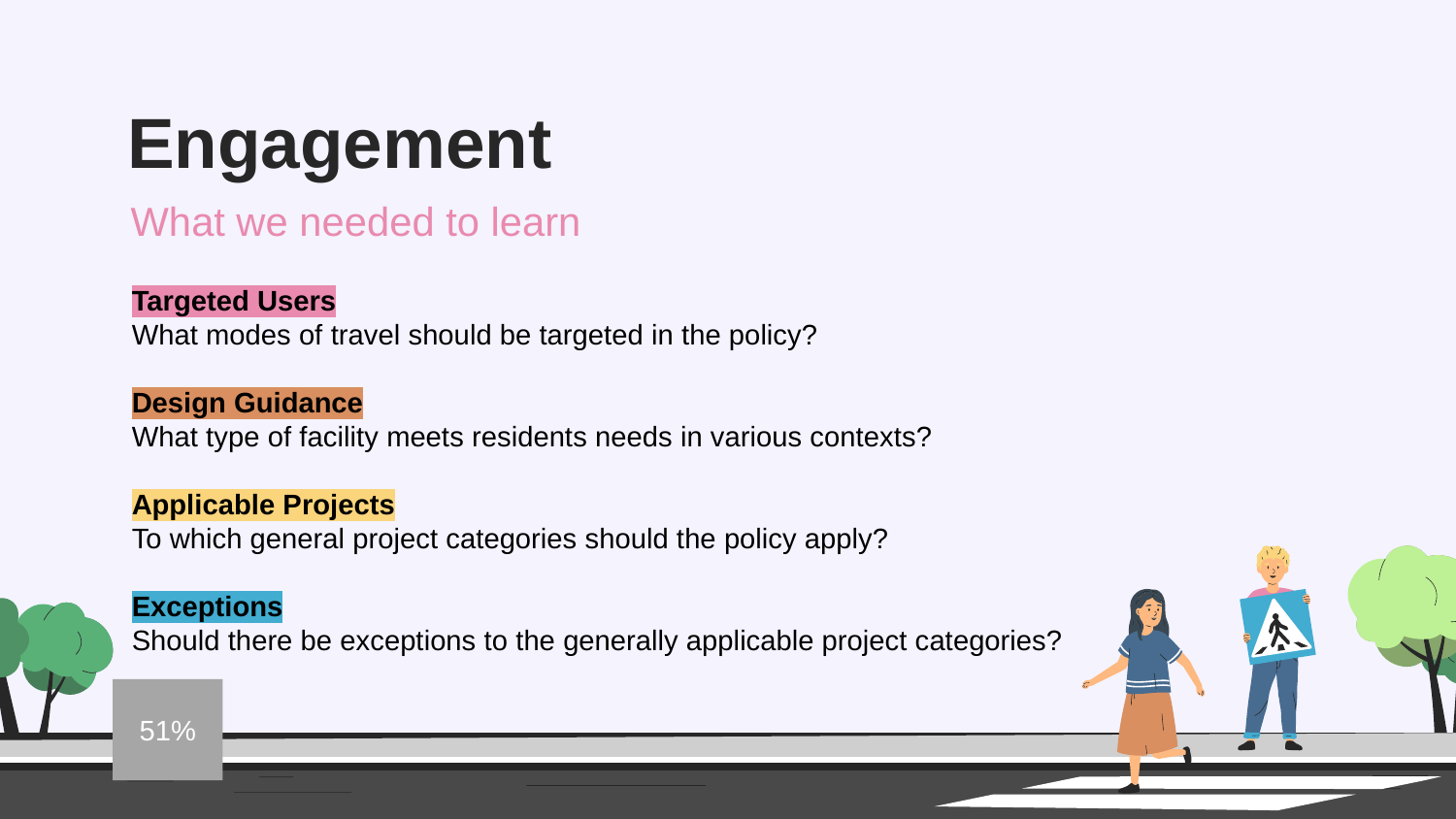

Engagement
What we needed to learn
Targeted Users
What modes of travel should be targeted in the policy?

Design Guidance
What type of facility meets residents needs in various contexts?

Applicable Projects
To which general project categories should the policy apply?

Exceptions
Should there be exceptions to the generally applicable project categories?

51%
Dorchester County Complete Streets Ordinance